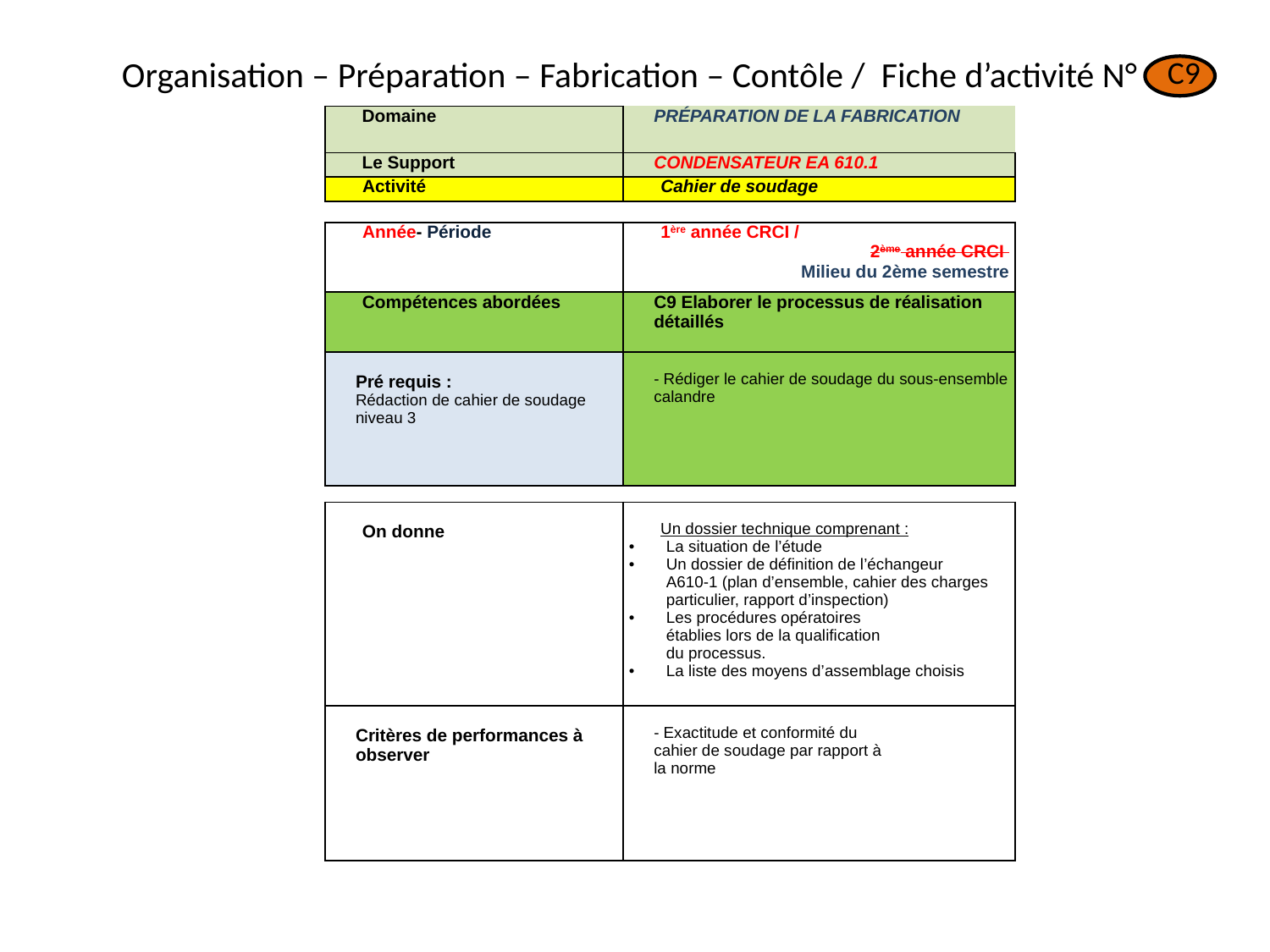

Organisation – Préparation – Fabrication – Contôle /  Fiche d’activité N°

C9

| Domaine | Préparation de la fabrication |
| --- | --- |
| Le Support | CONDENSATEUR EA 610.1 |
| Activité | Cahier de soudage |
|  |  |
| Année- Période | 1ère année CRCI / 2ème année CRCI Milieu du 2ème semestre |
| Compétences abordées | C9 Elaborer le processus de réalisation détaillés |
| Pré requis : Rédaction de cahier de soudage niveau 3 | - Rédiger le cahier de soudage du sous-ensemble calandre |
|  |  |
| On donne | Un dossier technique comprenant : La situation de l’étude Un dossier de définition de l’échangeur A610-1 (plan d’ensemble, cahier des charges particulier, rapport d’inspection) Les procédures opératoires établies lors de la qualification du processus. La liste des moyens d’assemblage choisis |
| Critères de performances à observer | - Exactitude et conformité du cahier de soudage par rapport à la norme |